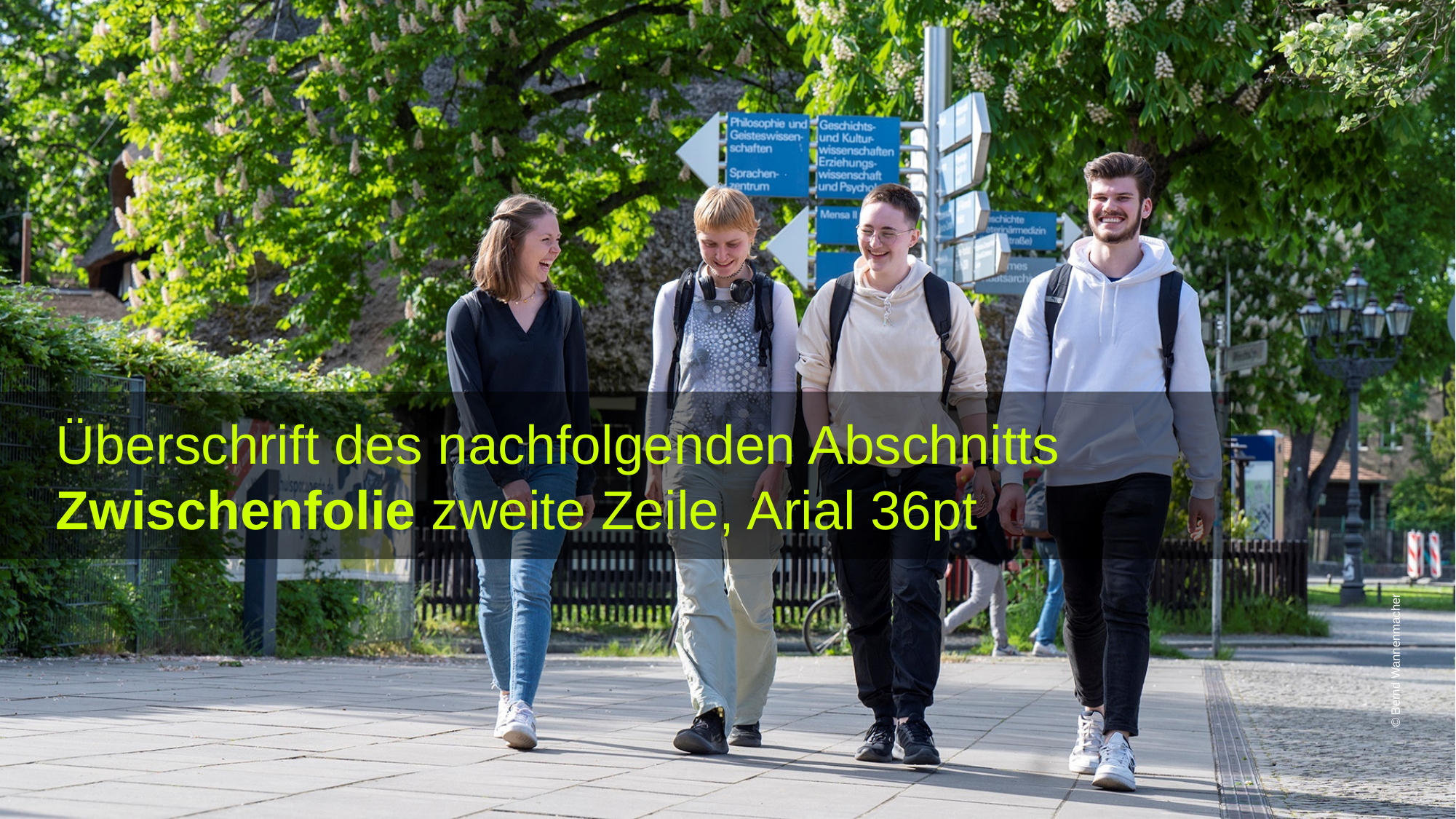

# Überschrift des nachfolgenden Abschnitts Zwischenfolie zweite Zeile, Arial 36pt